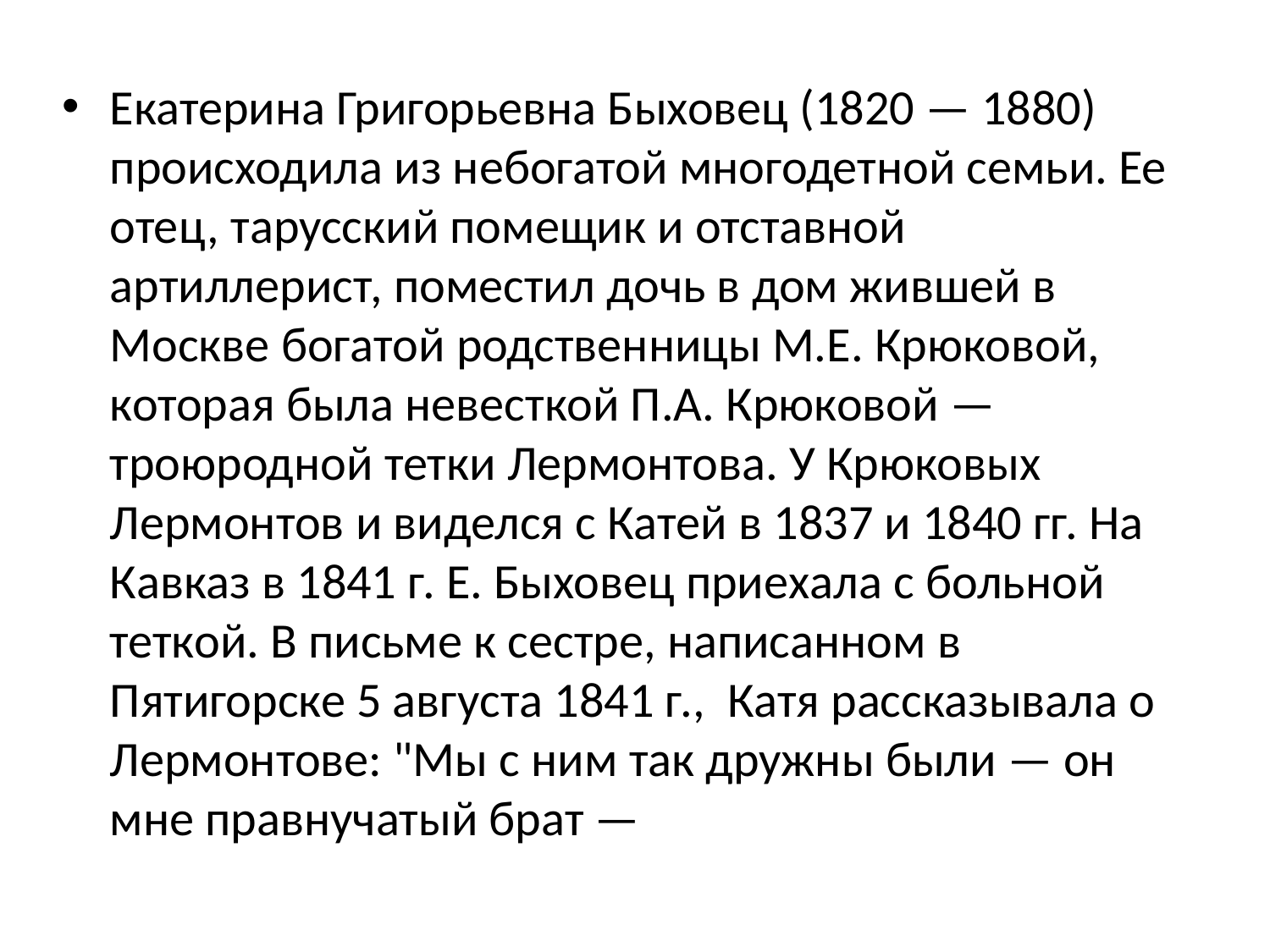

Екатерина Григорьевна Быховец (1820 — 1880) происходила из небогатой многодетной семьи. Ее отец, тарусский помещик и отставной артиллерист, поместил дочь в дом жившей в Москве богатой родственницы М.Е. Крюковой, которая была невесткой П.А. Крюковой — троюродной тетки Лермонтова. У Крюковых Лермонтов и виделся с Катей в 1837 и 1840 гг. На Кавказ в 1841 г. Е. Быховец приехала с больной теткой. В письме к сестре, написанном в Пятигорске 5 августа 1841 г.,  Катя рассказывала о Лермонтове: "Мы с ним так дружны были — он мне правнучатый брат —